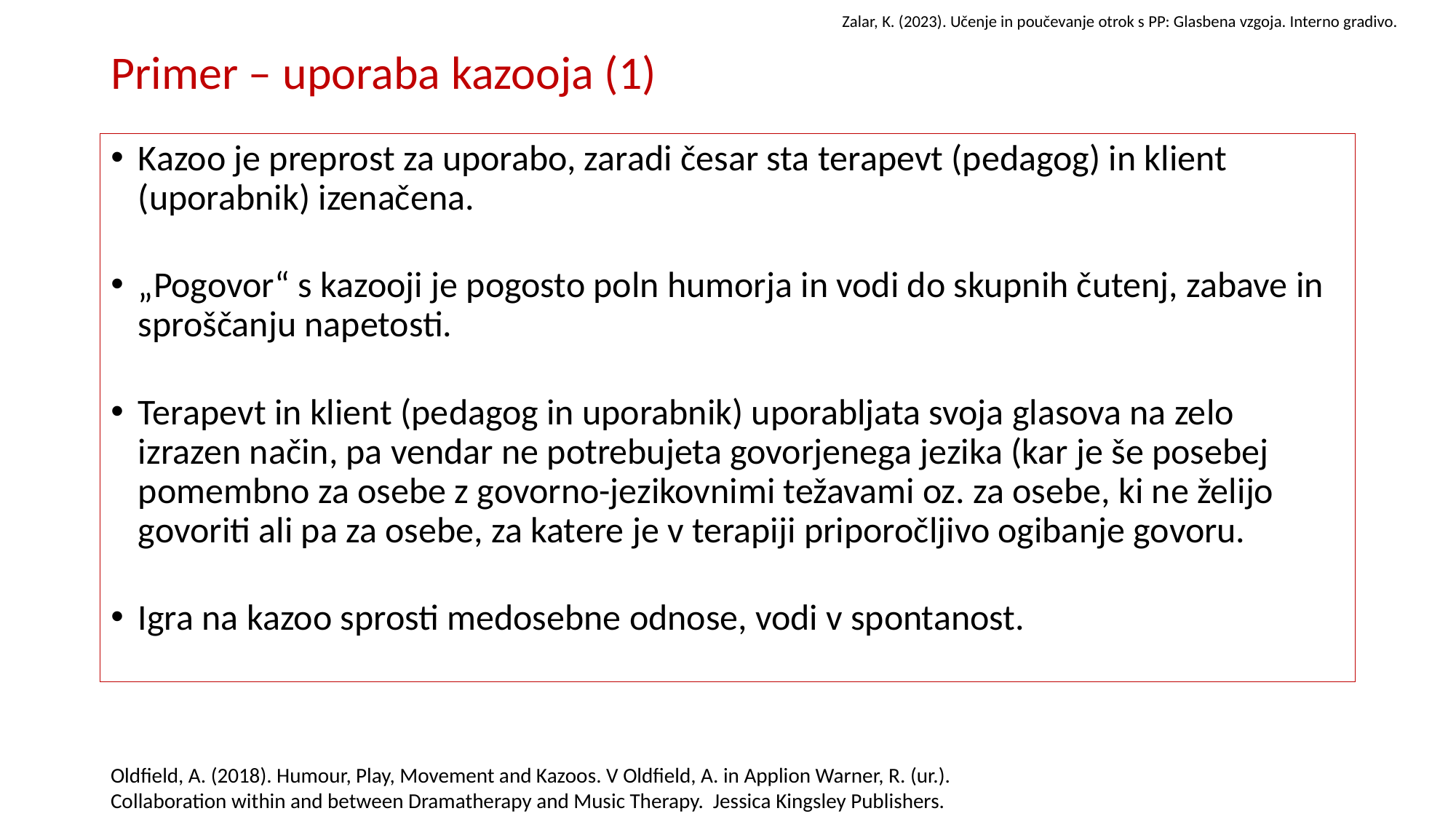

Zalar, K. (2023). Učenje in poučevanje otrok s PP: Glasbena vzgoja. Interno gradivo.
# Primer – uporaba kazooja (1)
Kazoo je preprost za uporabo, zaradi česar sta terapevt (pedagog) in klient (uporabnik) izenačena.

„Pogovor“ s kazooji je pogosto poln humorja in vodi do skupnih čutenj, zabave in sproščanju napetosti.

Terapevt in klient (pedagog in uporabnik) uporabljata svoja glasova na zelo izrazen način, pa vendar ne potrebujeta govorjenega jezika (kar je še posebej pomembno za osebe z govorno-jezikovnimi težavami oz. za osebe, ki ne želijo govoriti ali pa za osebe, za katere je v terapiji priporočljivo ogibanje govoru.

Igra na kazoo sprosti medosebne odnose, vodi v spontanost.
Oldfield, A. (2018). Humour, Play, Movement and Kazoos. V Oldfield, A. in Applion Warner, R. (ur.).
Collaboration within and between Dramatherapy and Music Therapy.  Jessica Kingsley Publishers.